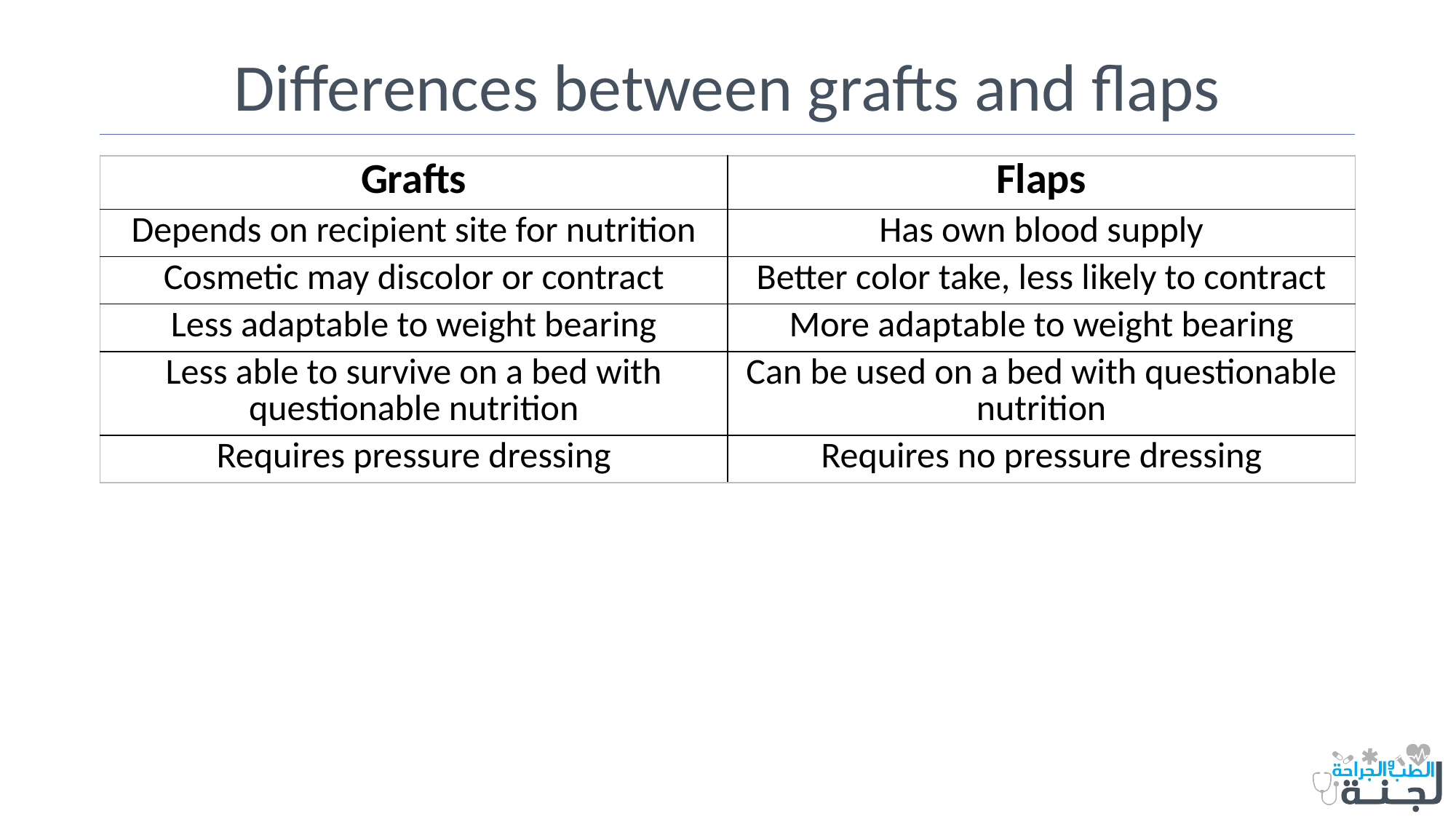

# Differences between grafts and flaps
| Grafts | Flaps |
| --- | --- |
| Depends on recipient site for nutrition | Has own blood supply |
| Cosmetic may discolor or contract | Better color take, less likely to contract |
| Less adaptable to weight bearing | More adaptable to weight bearing |
| Less able to survive on a bed with questionable nutrition | Can be used on a bed with questionable nutrition |
| Requires pressure dressing | Requires no pressure dressing |